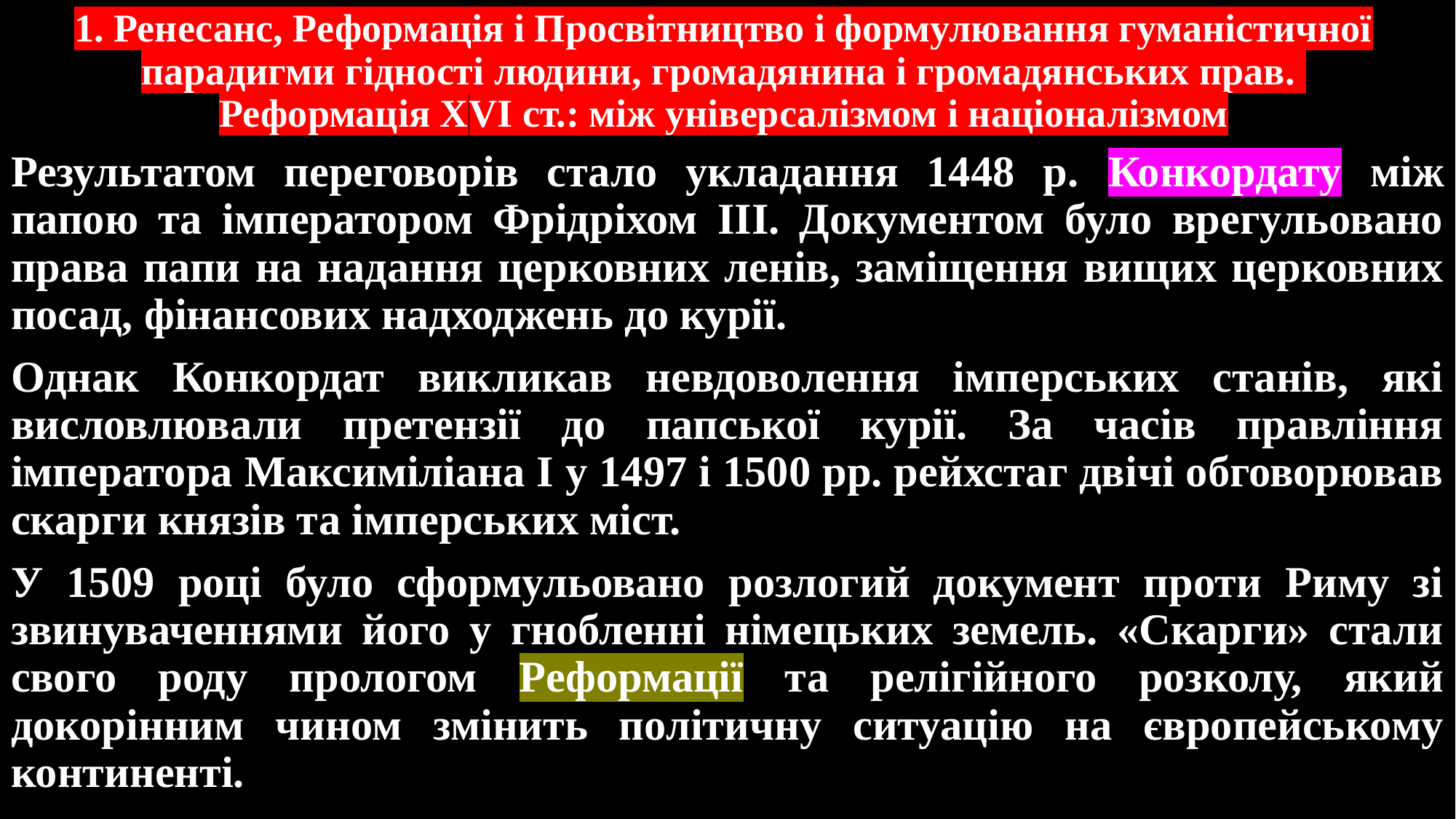

# 1. Ренесанс, Реформація і Просвітництво і формулювання гуманістичної парадигми гідності людини, громадянина і громадянських прав. Реформація ХVI ст.: між універсалізмом і націоналізмом
Результатом переговорів стало укладання 1448 р. Конкордату між папою та імператором Фрідріхом ІІІ. Документом було врегульовано права папи на надання церковних ленів, заміщення вищих церковних посад, фінансових надходжень до курії.
Однак Конкордат викликав невдоволення імперських станів, які висловлювали претензії до папської курії. За часів правління імператора Максиміліана І у 1497 і 1500 рр. рейхстаг двічі обговорював скарги князів та імперських міст.
У 1509 році було сформульовано розлогий документ проти Риму зі звинуваченнями його у гнобленні німецьких земель. «Скарги» стали свого роду прологом Реформації та релігійного розколу, який докорінним чином змінить політичну ситуацію на європейському континенті.